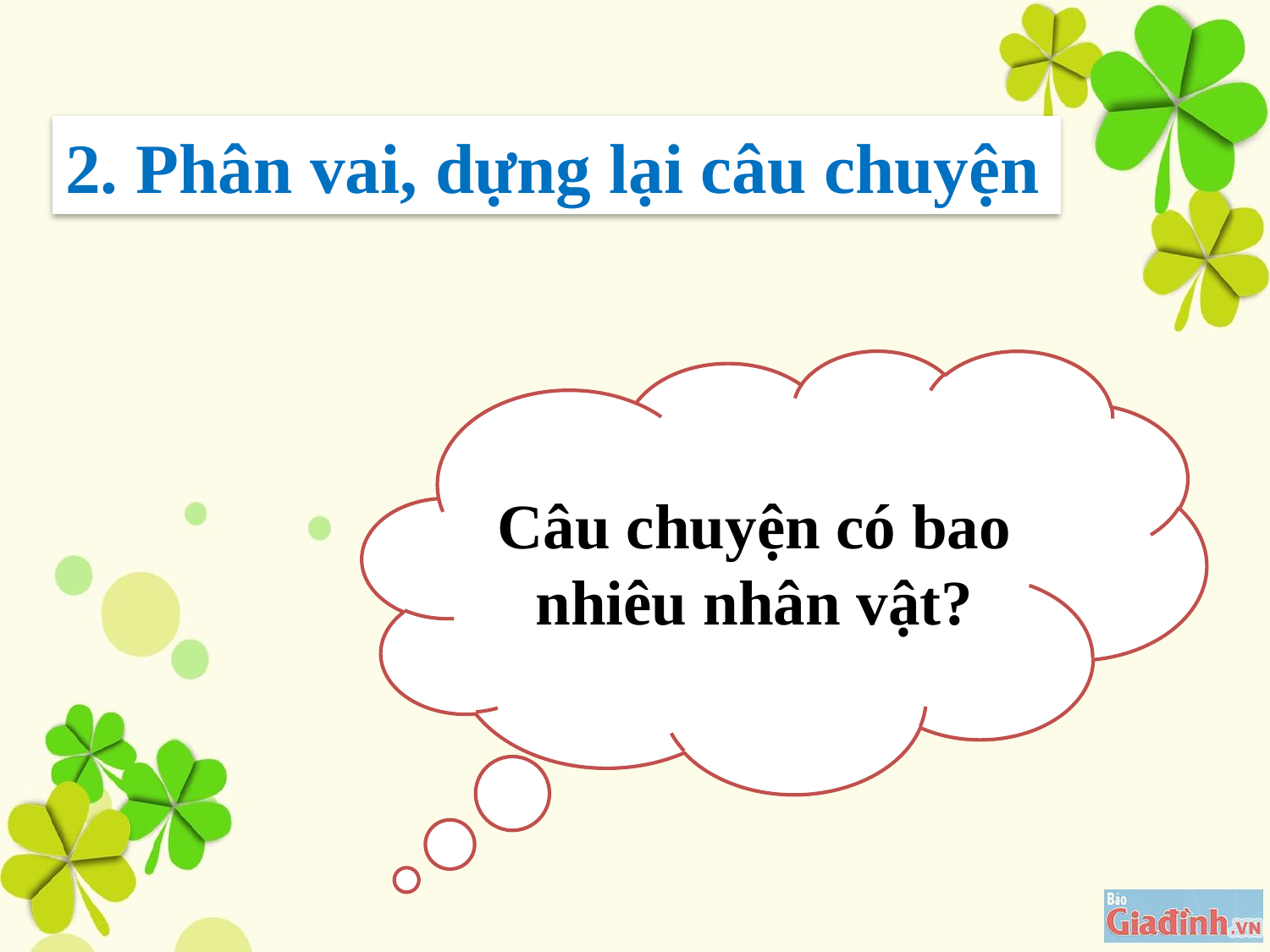

2. Phân vai, dựng lại câu chuyện
Câu chuyện có bao nhiêu nhân vật?